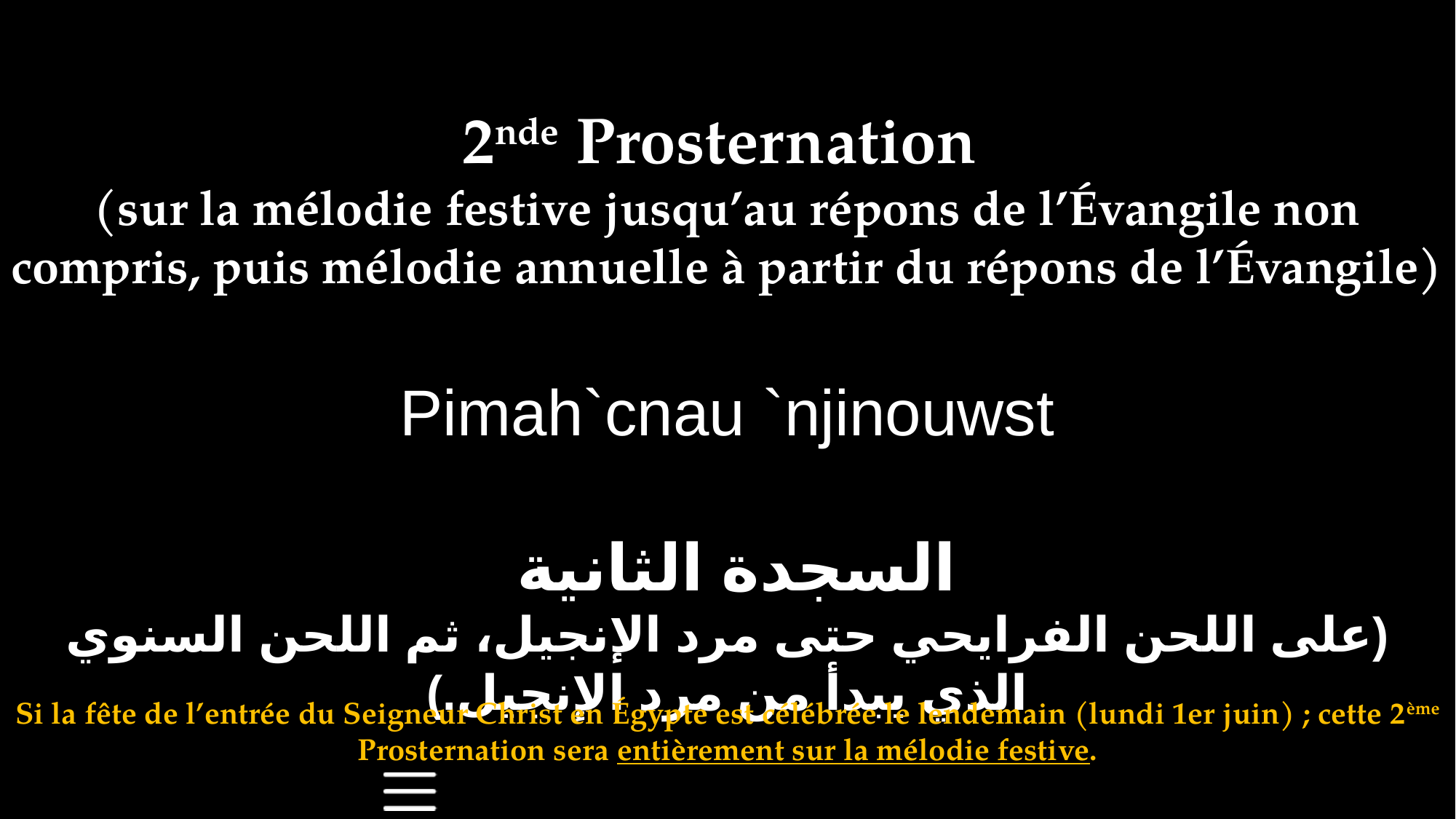

2nde Prosternation
(sur la mélodie festive jusqu’au répons de l’Évangile non compris, puis mélodie annuelle à partir du répons de l’Évangile)

Pimah`cnau `njinouwst

السجدة الثانية
(على اللحن الفرايحي حتى مرد الإنجيل، ثم اللحن السنوي الذي يبدأ من مرد الإنجيل.)
Si la fête de l’entrée du Seigneur Christ en Égypte est célébrée le lendemain (lundi 1er juin) ; cette 2ème Prosternation sera entièrement sur la mélodie festive.